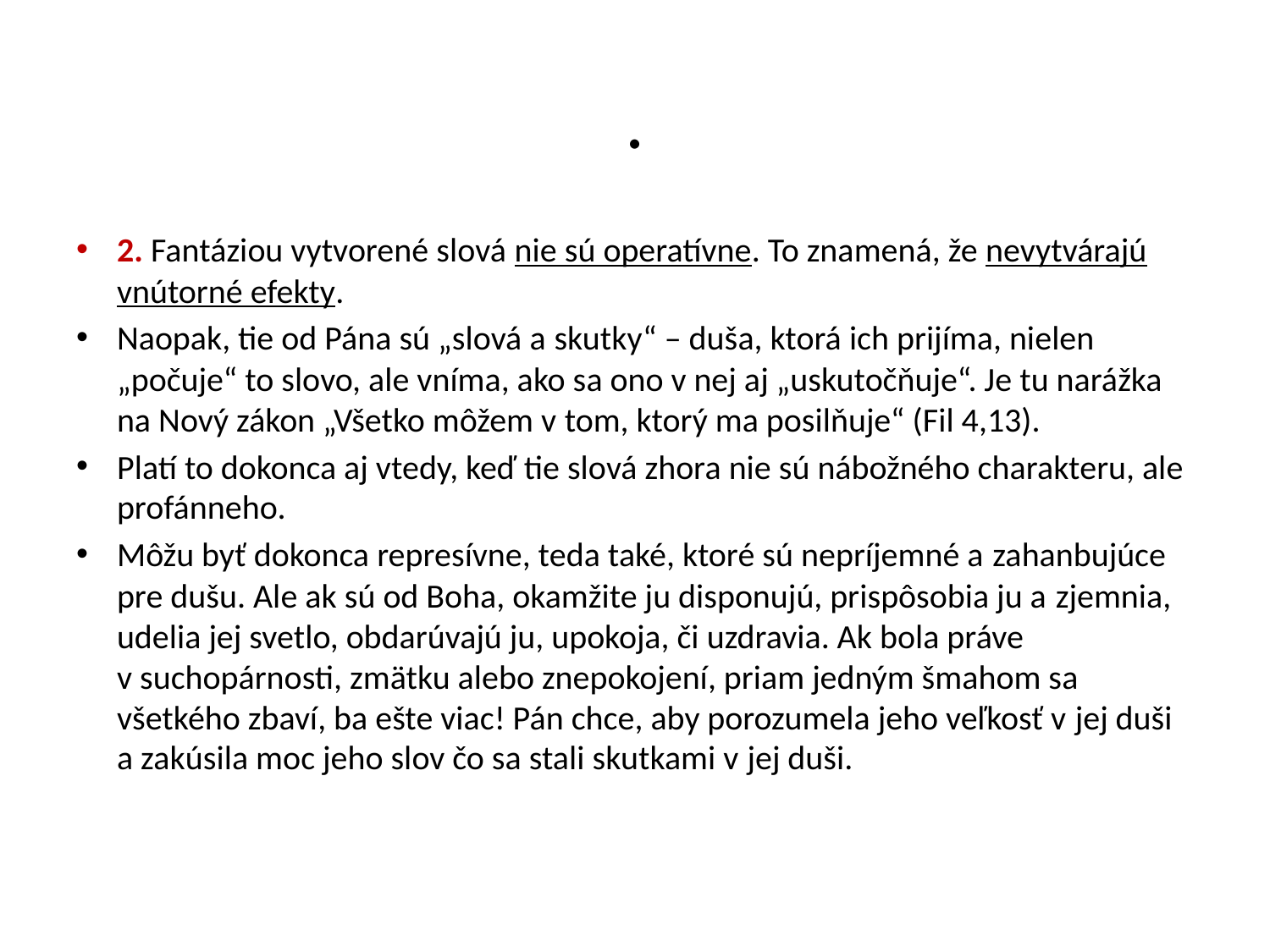

# .
2. Fantáziou vytvorené slová nie sú operatívne. To znamená, že nevytvárajú vnútorné efekty.
Naopak, tie od Pána sú „slová a skutky“ – duša, ktorá ich prijíma, nielen „počuje“ to slovo, ale vníma, ako sa ono v nej aj „uskutočňuje“. Je tu narážka na Nový zákon „Všetko môžem v tom, ktorý ma posilňuje“ (Fil 4,13).
Platí to dokonca aj vtedy, keď tie slová zhora nie sú nábožného charakteru, ale profánneho.
Môžu byť dokonca represívne, teda také, ktoré sú nepríjemné a zahanbujúce pre dušu. Ale ak sú od Boha, okamžite ju disponujú, prispôsobia ju a zjemnia, udelia jej svetlo, obdarúvajú ju, upokoja, či uzdravia. Ak bola práve v suchopárnosti, zmätku alebo znepokojení, priam jedným šmahom sa všetkého zbaví, ba ešte viac! Pán chce, aby porozumela jeho veľkosť v jej duši a zakúsila moc jeho slov čo sa stali skutkami v jej duši.